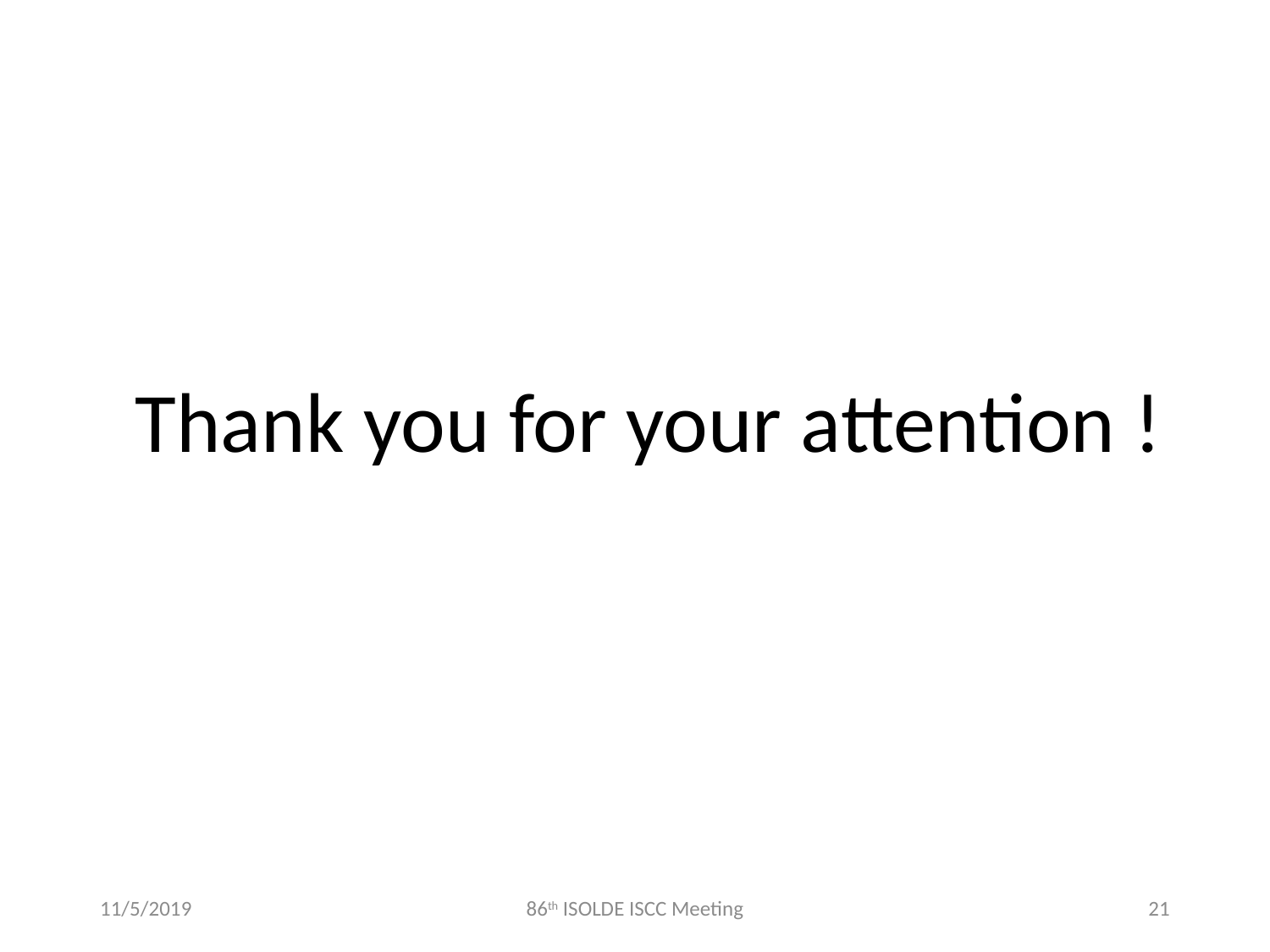

Thank you for your attention !
11/5/2019
86th ISOLDE ISCC Meeting
21